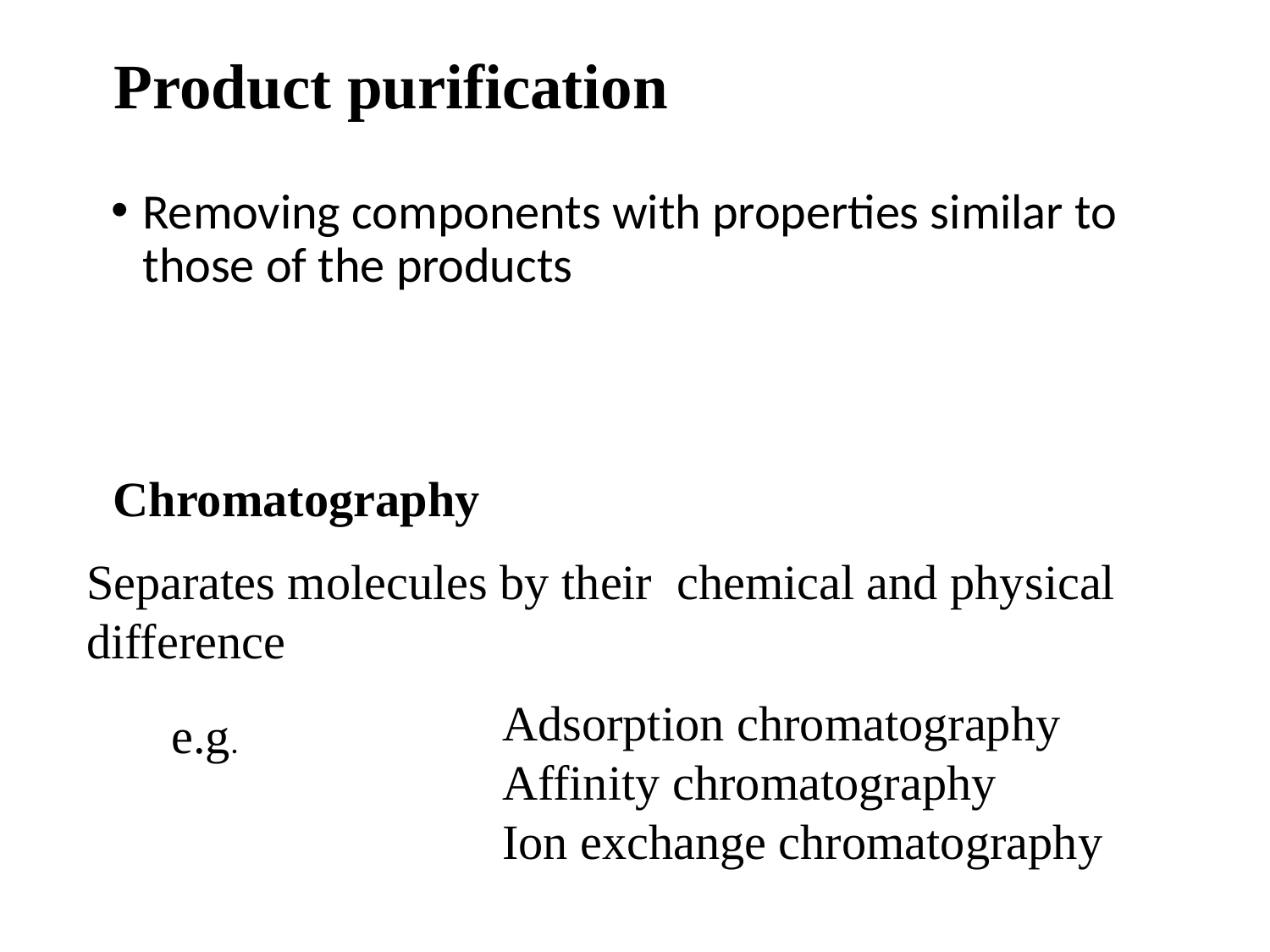

Product purification
Removing components with properties similar to those of the products

Chromatography
Separates molecules by their  chemical and physical difference
Adsorption chromatography
Affinity chromatography
Ion exchange chromatography
e.g.